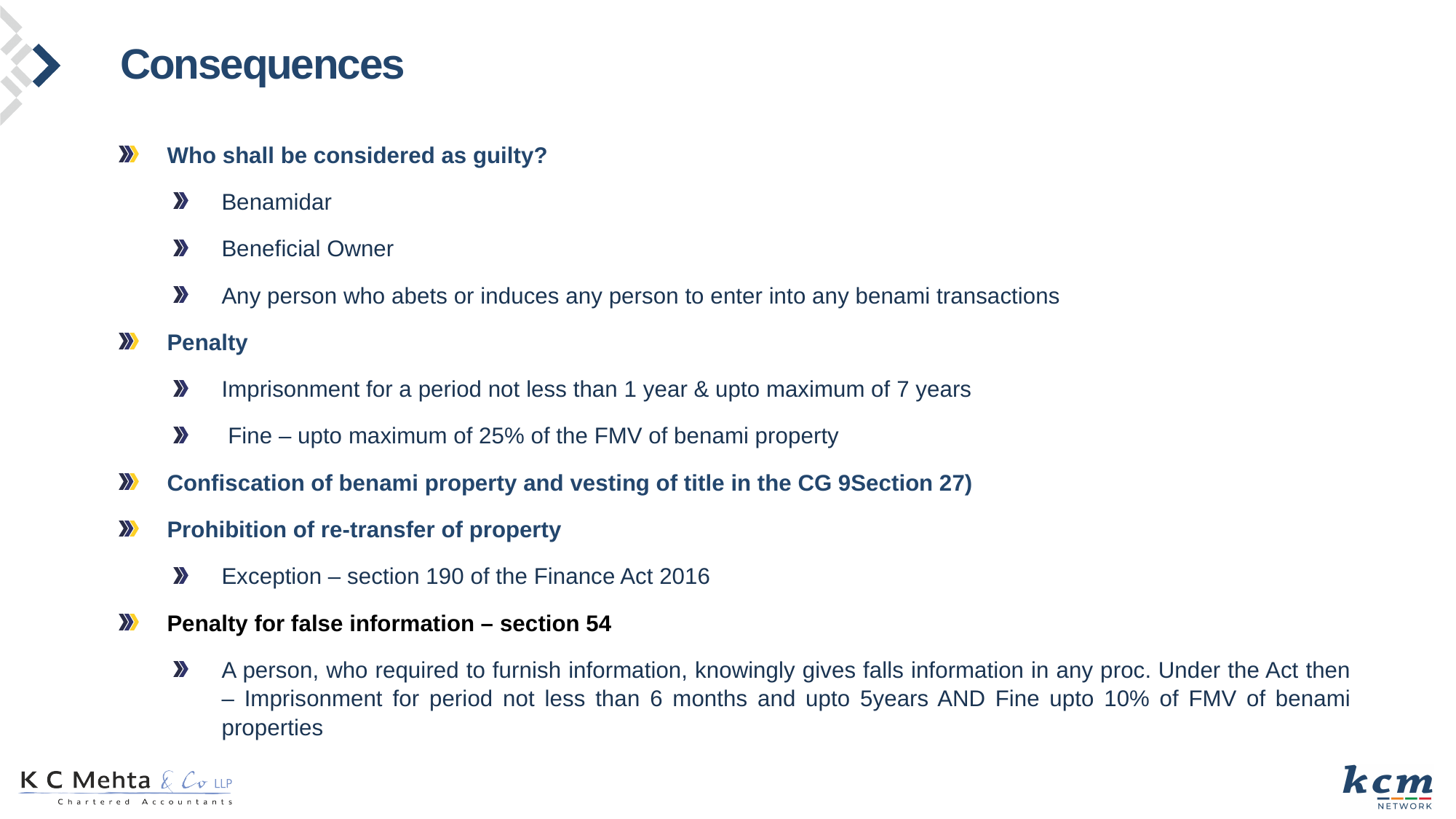

# Consequences
Who shall be considered as guilty?
Benamidar
Beneficial Owner
Any person who abets or induces any person to enter into any benami transactions
Penalty
Imprisonment for a period not less than 1 year & upto maximum of 7 years
 Fine – upto maximum of 25% of the FMV of benami property
Confiscation of benami property and vesting of title in the CG 9Section 27)
Prohibition of re-transfer of property
Exception – section 190 of the Finance Act 2016
Penalty for false information – section 54
A person, who required to furnish information, knowingly gives falls information in any proc. Under the Act then – Imprisonment for period not less than 6 months and upto 5years AND Fine upto 10% of FMV of benami properties